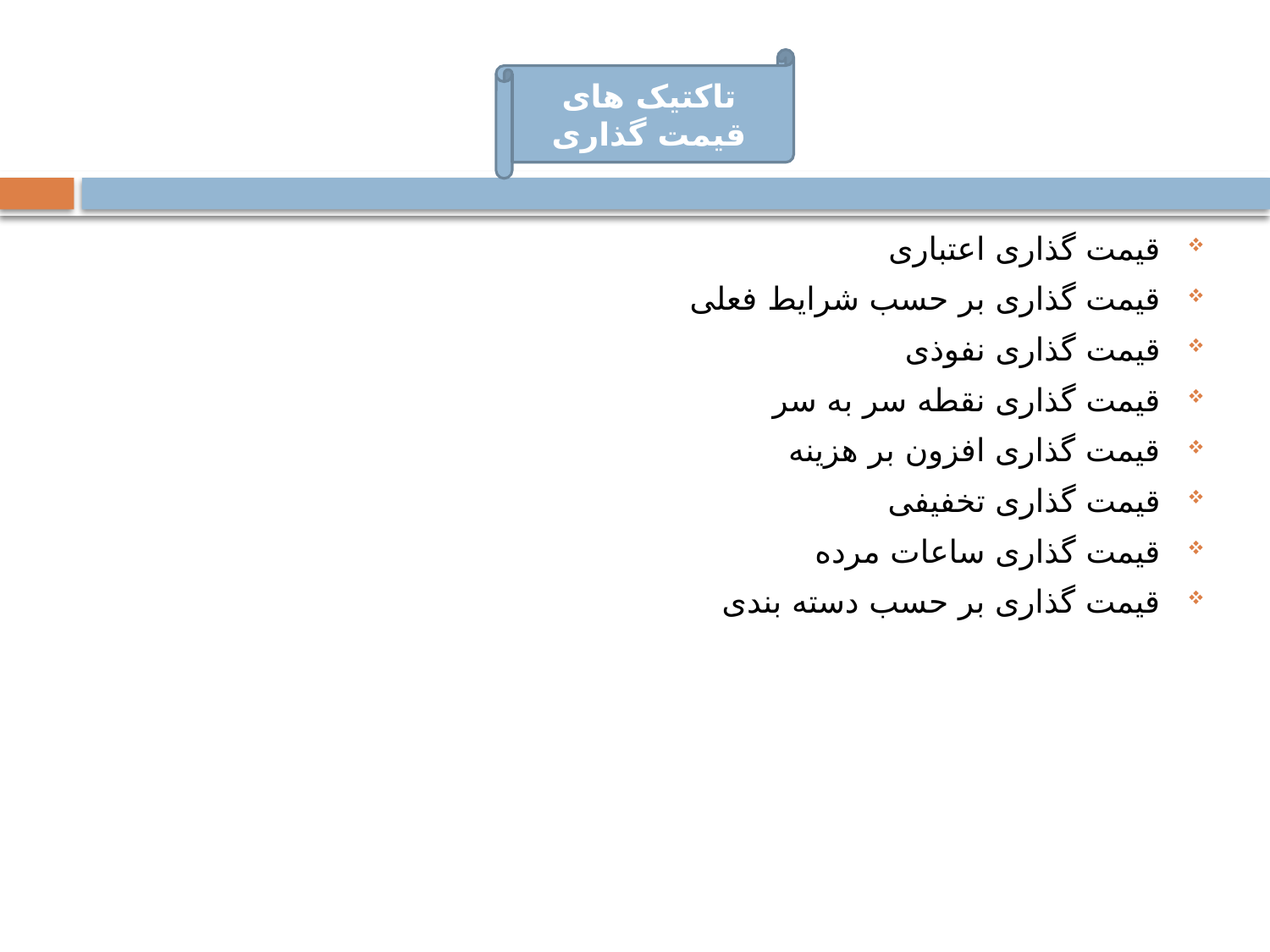

تاکتیک های قیمت گذاری
قیمت گذاری اعتباری
قیمت گذاری بر حسب شرایط فعلی
قیمت گذاری نفوذی
قیمت گذاری نقطه سر به سر
قیمت گذاری افزون بر هزینه
قیمت گذاری تخفیفی
قیمت گذاری ساعات مرده
قیمت گذاری بر حسب دسته بندی